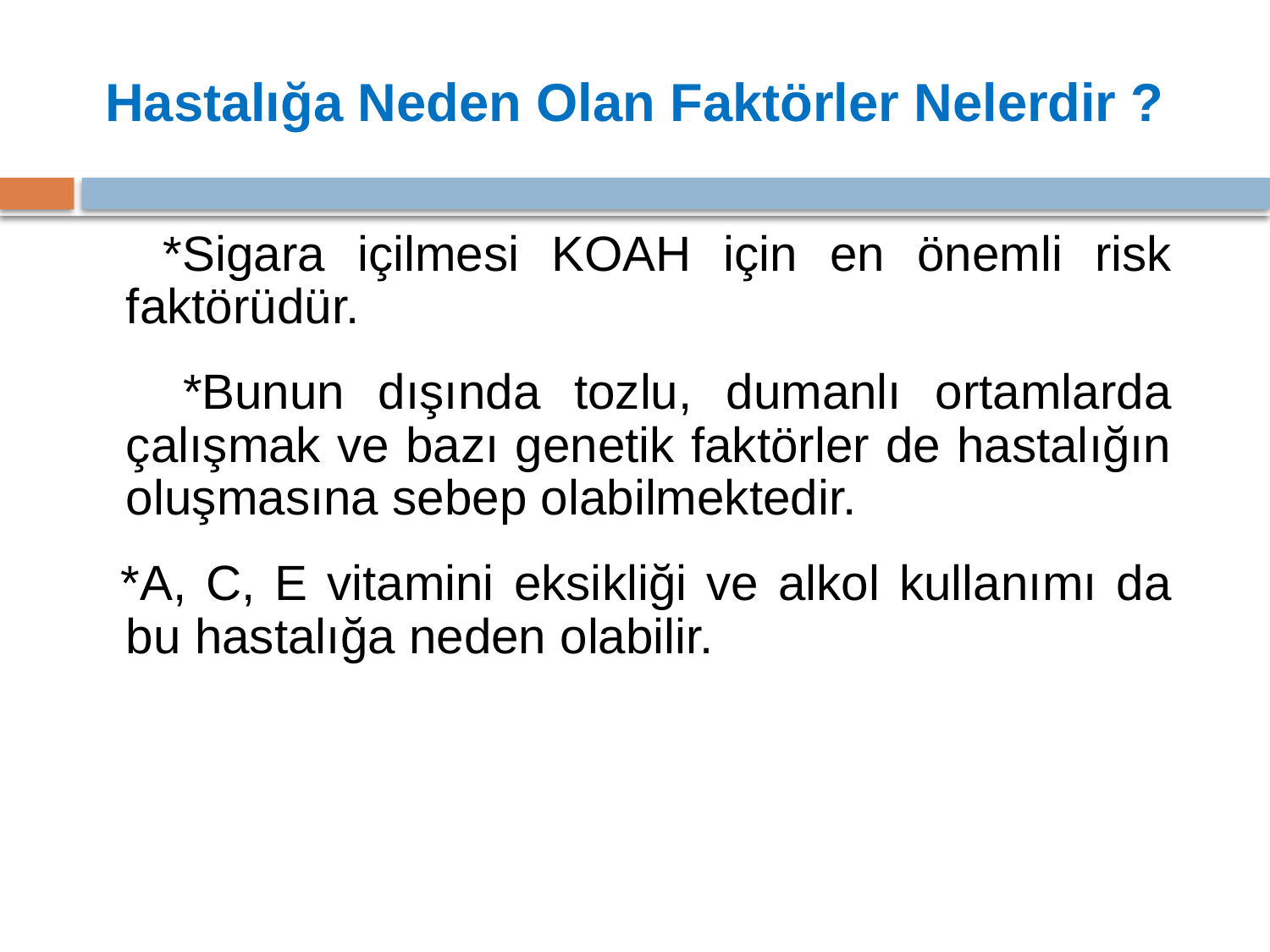

# Hastalığa Neden Olan Faktörler Nelerdir ?
  	*Sigara içilmesi KOAH için en önemli risk faktörüdür.
   *Bunun dışında tozlu, dumanlı ortamlarda çalışmak ve bazı genetik faktörler de hastalığın oluşmasına sebep olabilmektedir.
  *A, C, E vitamini eksikliği ve alkol kullanımı da bu hastalığa neden olabilir.